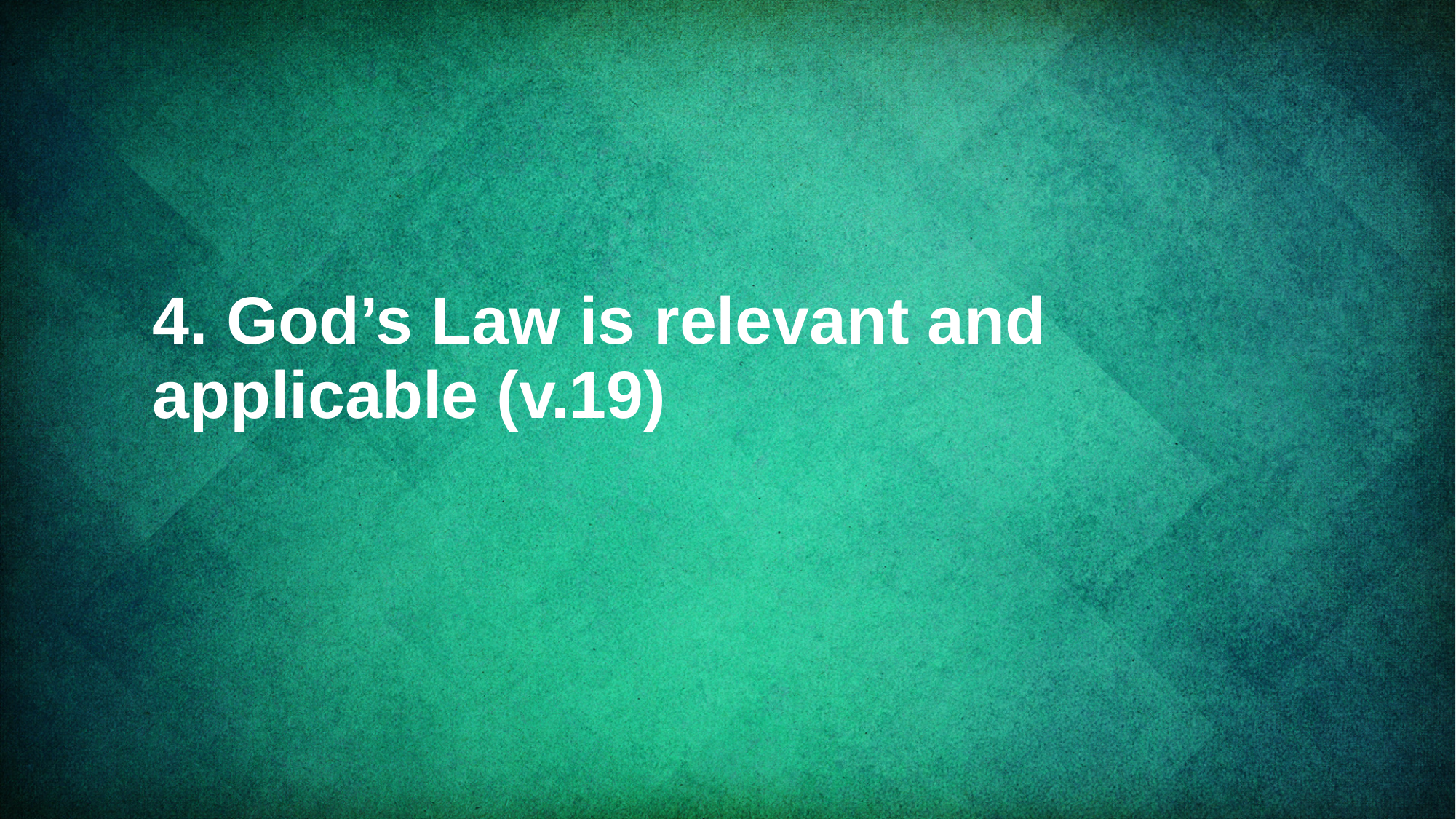

# 4. God’s Law is relevant and applicable (v.19)